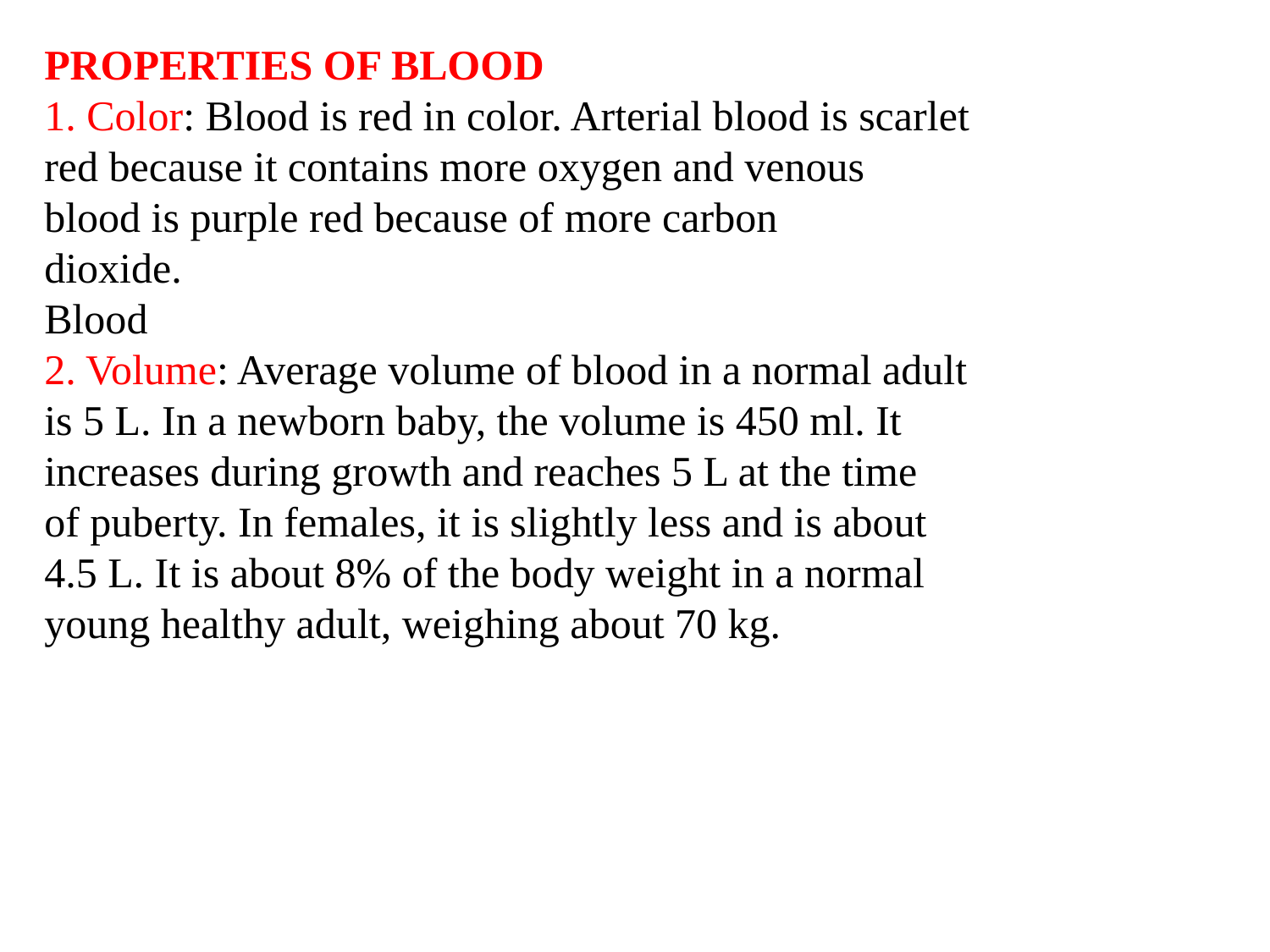

PROPERTIES OF BLOOD
1. Color: Blood is red in color. Arterial blood is scarlet
red because it contains more oxygen and venous
blood is purple red because of more carbon
dioxide.
Blood
2. Volume: Average volume of blood in a normal adult
is 5 L. In a newborn baby, the volume is 450 ml. It
increases during growth and reaches 5 L at the time
of puberty. In females, it is slightly less and is about
4.5 L. It is about 8% of the body weight in a normal
young healthy adult, weighing about 70 kg.